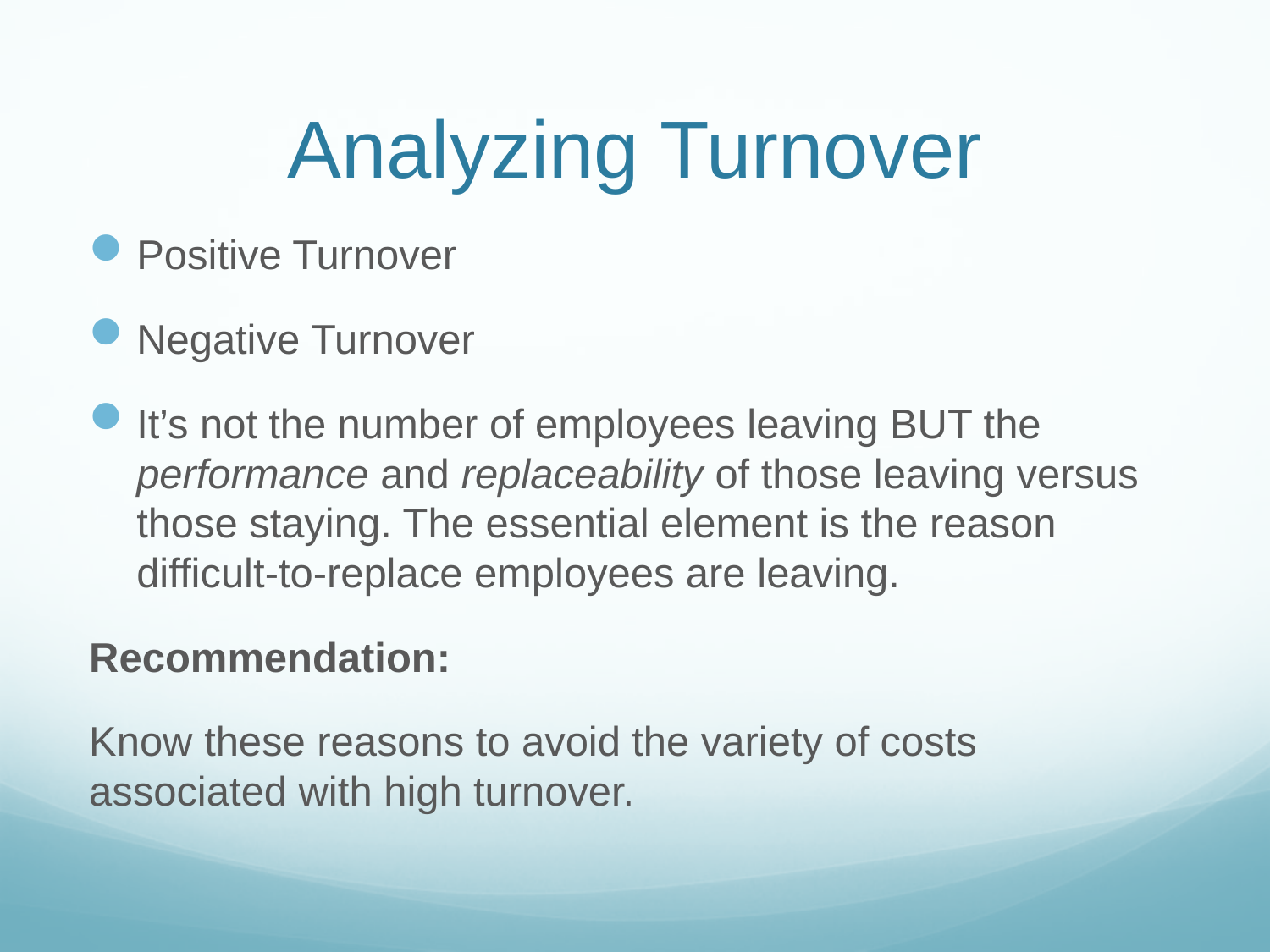

# Analyzing Turnover
Positive Turnover
Negative Turnover
It’s not the number of employees leaving BUT the performance and replaceability of those leaving versus those staying. The essential element is the reason difficult-to-replace employees are leaving.
Recommendation:
Know these reasons to avoid the variety of costs associated with high turnover.